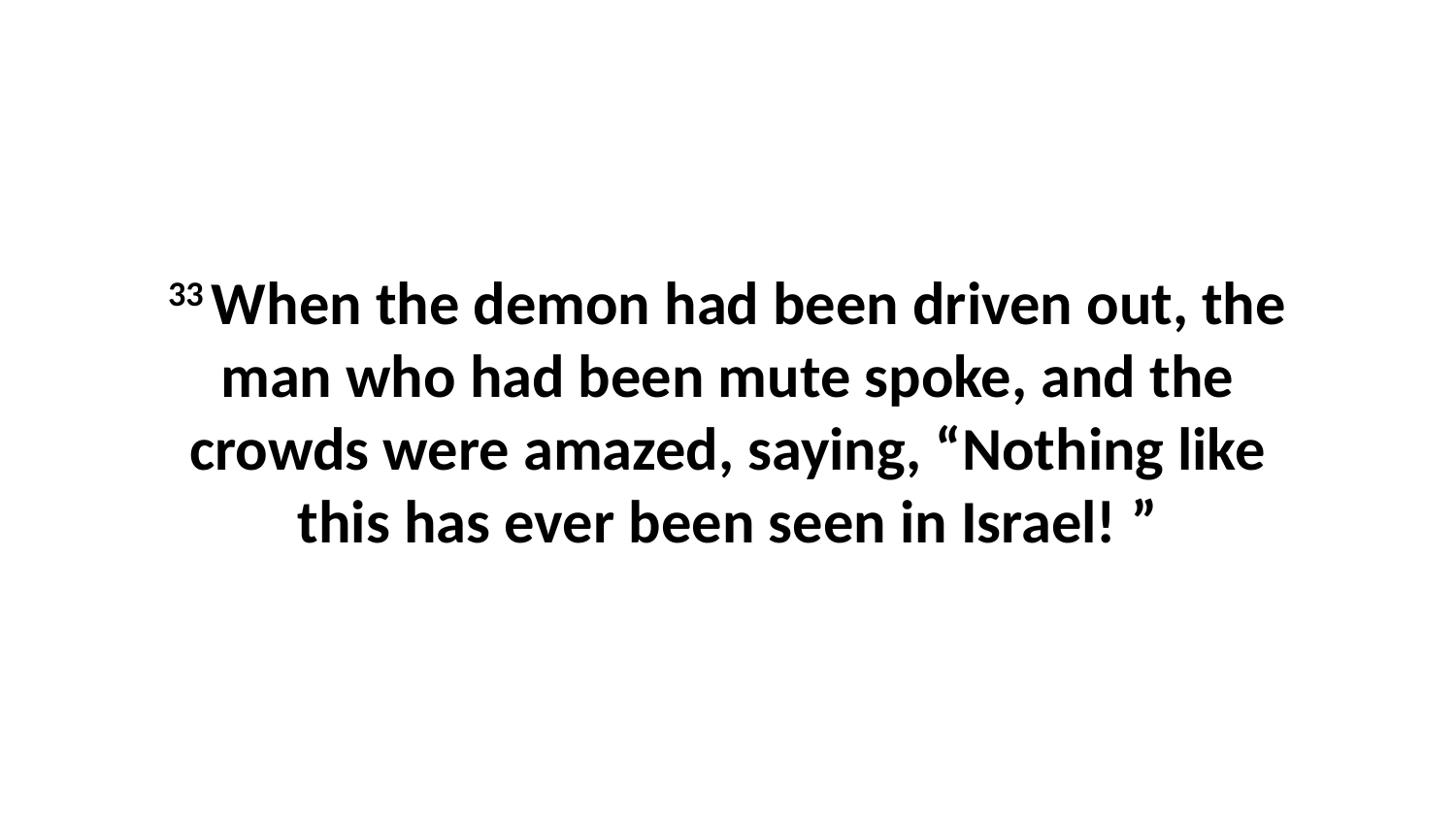

33 When the demon had been driven out, the man who had been mute spoke, and the crowds were amazed, saying, “Nothing like this has ever been seen in Israel! ”